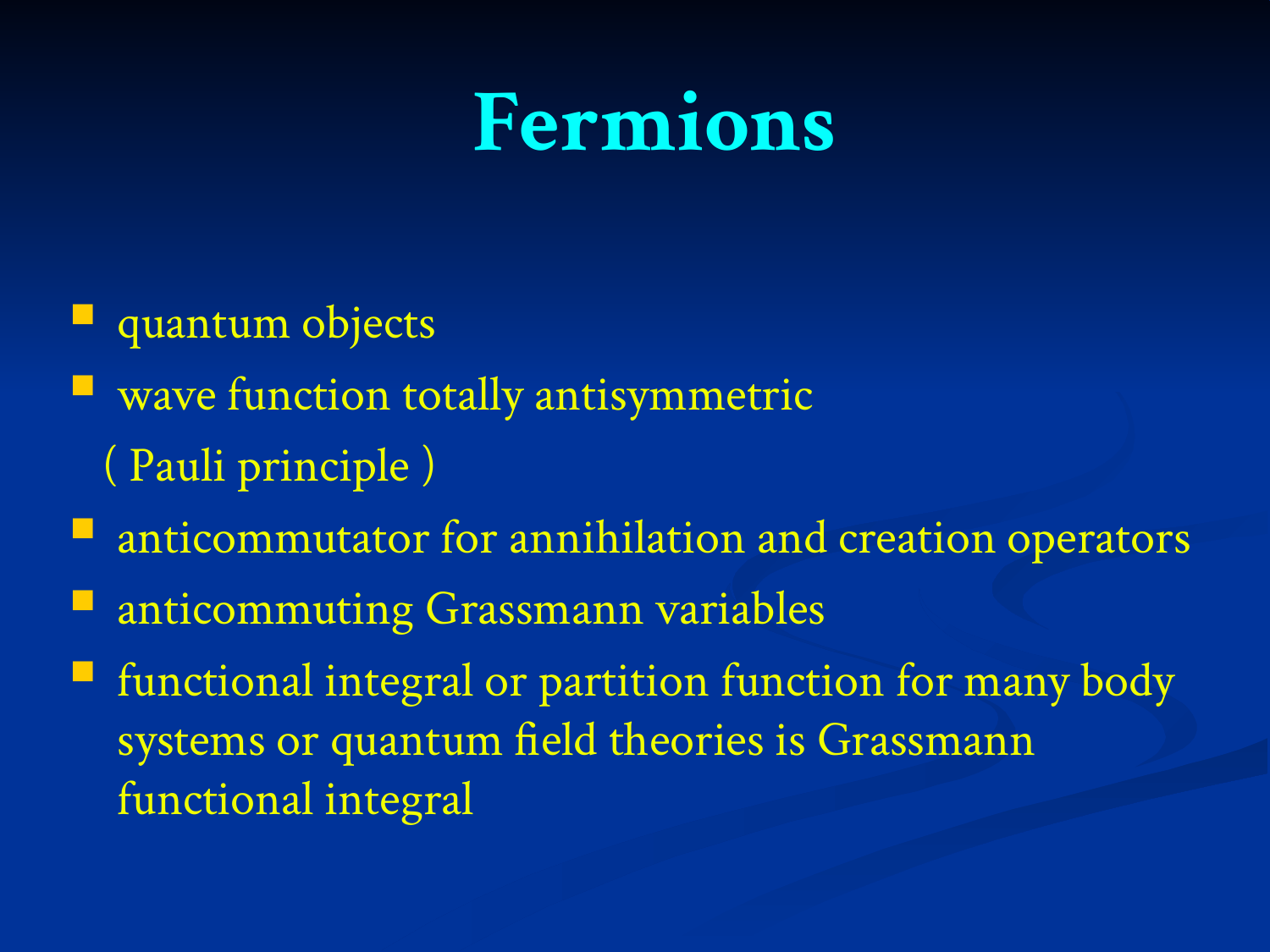

# Fermions
quantum objects
wave function totally antisymmetric
   ( Pauli principle )
anticommutator for annihilation and creation operators
anticommuting Grassmann variables
functional integral or partition function for many body systems or quantum field theories is Grassmann functional integral